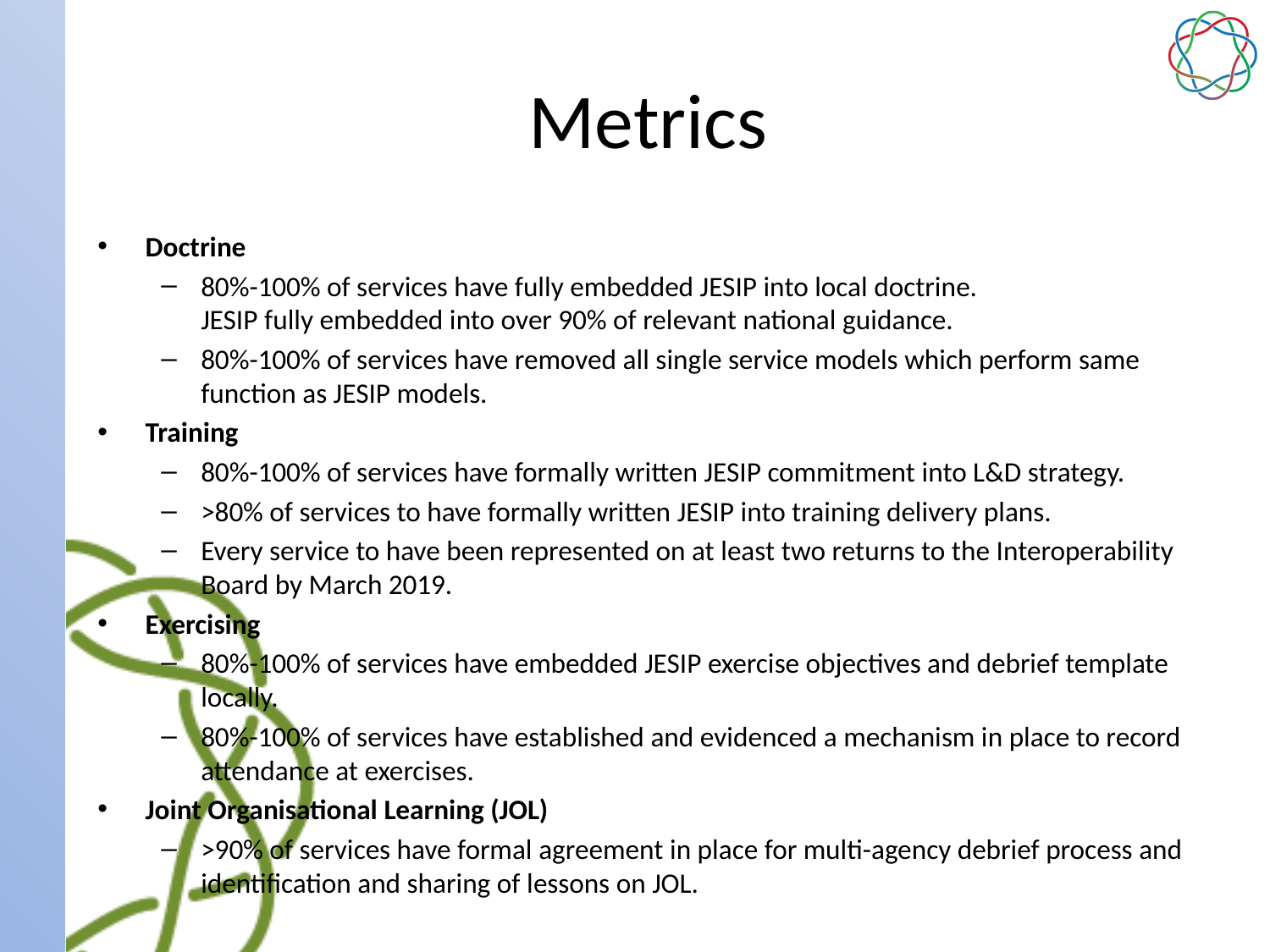

# Metrics
Doctrine
80%-100% of services have fully embedded JESIP into local doctrine.
JESIP fully embedded into over 90% of relevant national guidance.
80%-100% of services have removed all single service models which perform same function as JESIP models.
Training
80%-100% of services have formally written JESIP commitment into L&D strategy.
>80% of services to have formally written JESIP into training delivery plans.
Every service to have been represented on at least two returns to the Interoperability Board by March 2019.
Exercising
80%-100% of services have embedded JESIP exercise objectives and debrief template locally.
80%-100% of services have established and evidenced a mechanism in place to record attendance at exercises.
Joint Organisational Learning (JOL)
>90% of services have formal agreement in place for multi-agency debrief process and identification and sharing of lessons on JOL.